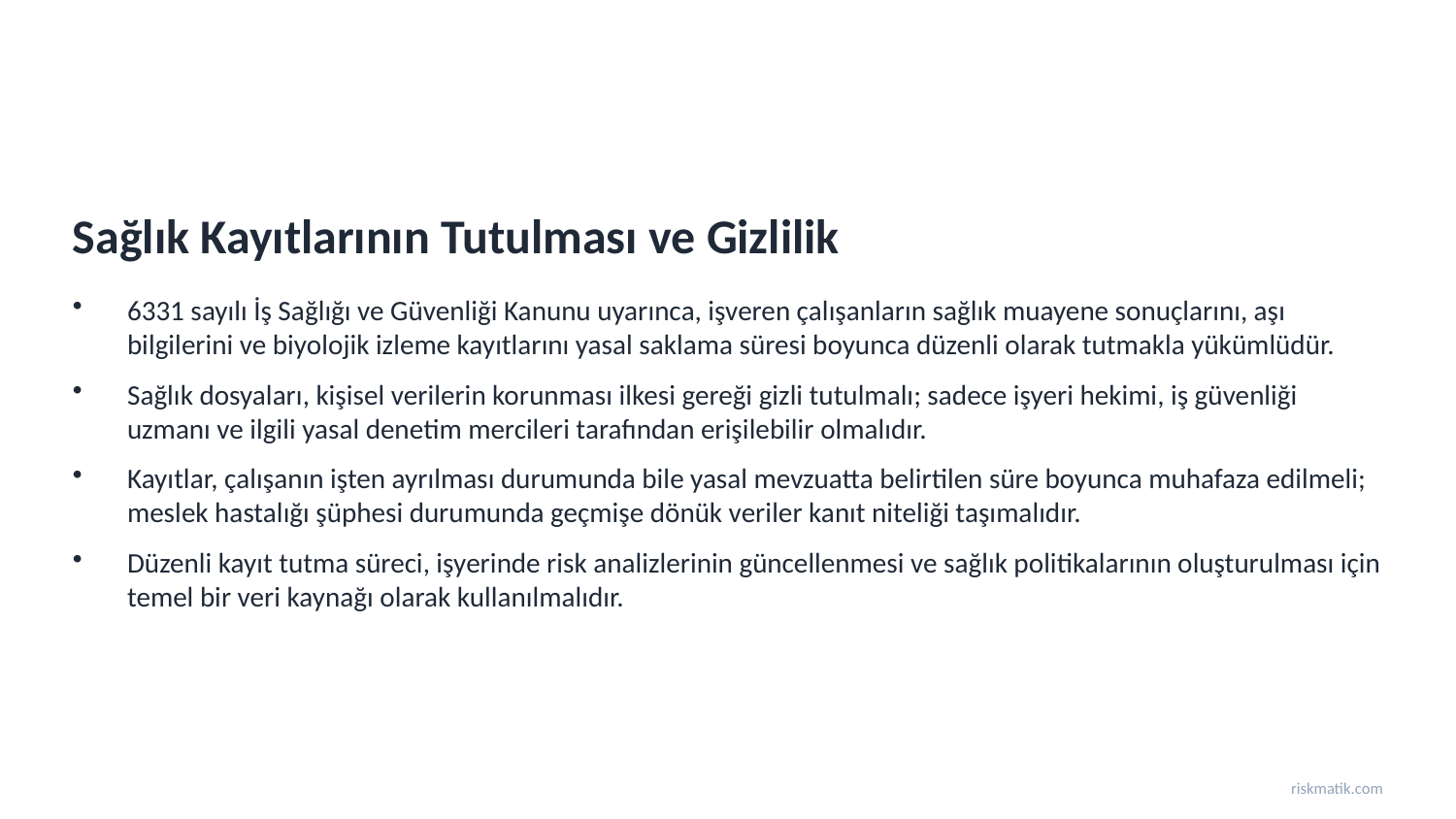

Sağlık Kayıtlarının Tutulması ve Gizlilik
6331 sayılı İş Sağlığı ve Güvenliği Kanunu uyarınca, işveren çalışanların sağlık muayene sonuçlarını, aşı bilgilerini ve biyolojik izleme kayıtlarını yasal saklama süresi boyunca düzenli olarak tutmakla yükümlüdür.
Sağlık dosyaları, kişisel verilerin korunması ilkesi gereği gizli tutulmalı; sadece işyeri hekimi, iş güvenliği uzmanı ve ilgili yasal denetim mercileri tarafından erişilebilir olmalıdır.
Kayıtlar, çalışanın işten ayrılması durumunda bile yasal mevzuatta belirtilen süre boyunca muhafaza edilmeli; meslek hastalığı şüphesi durumunda geçmişe dönük veriler kanıt niteliği taşımalıdır.
Düzenli kayıt tutma süreci, işyerinde risk analizlerinin güncellenmesi ve sağlık politikalarının oluşturulması için temel bir veri kaynağı olarak kullanılmalıdır.
riskmatik.com